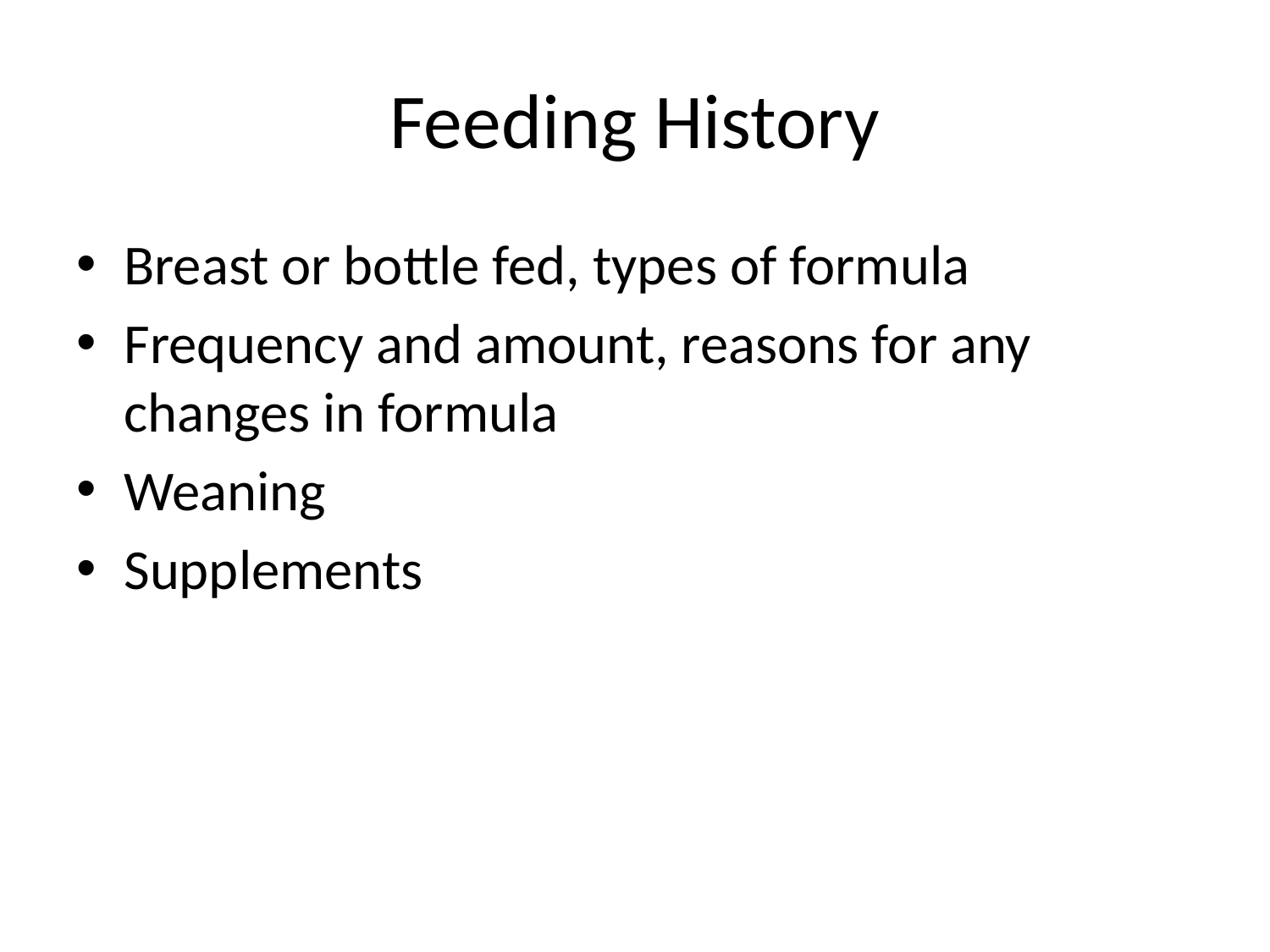

# Feeding History
Breast or bottle fed, types of formula
Frequency and amount, reasons for any   changes in formula
Weaning
Supplements